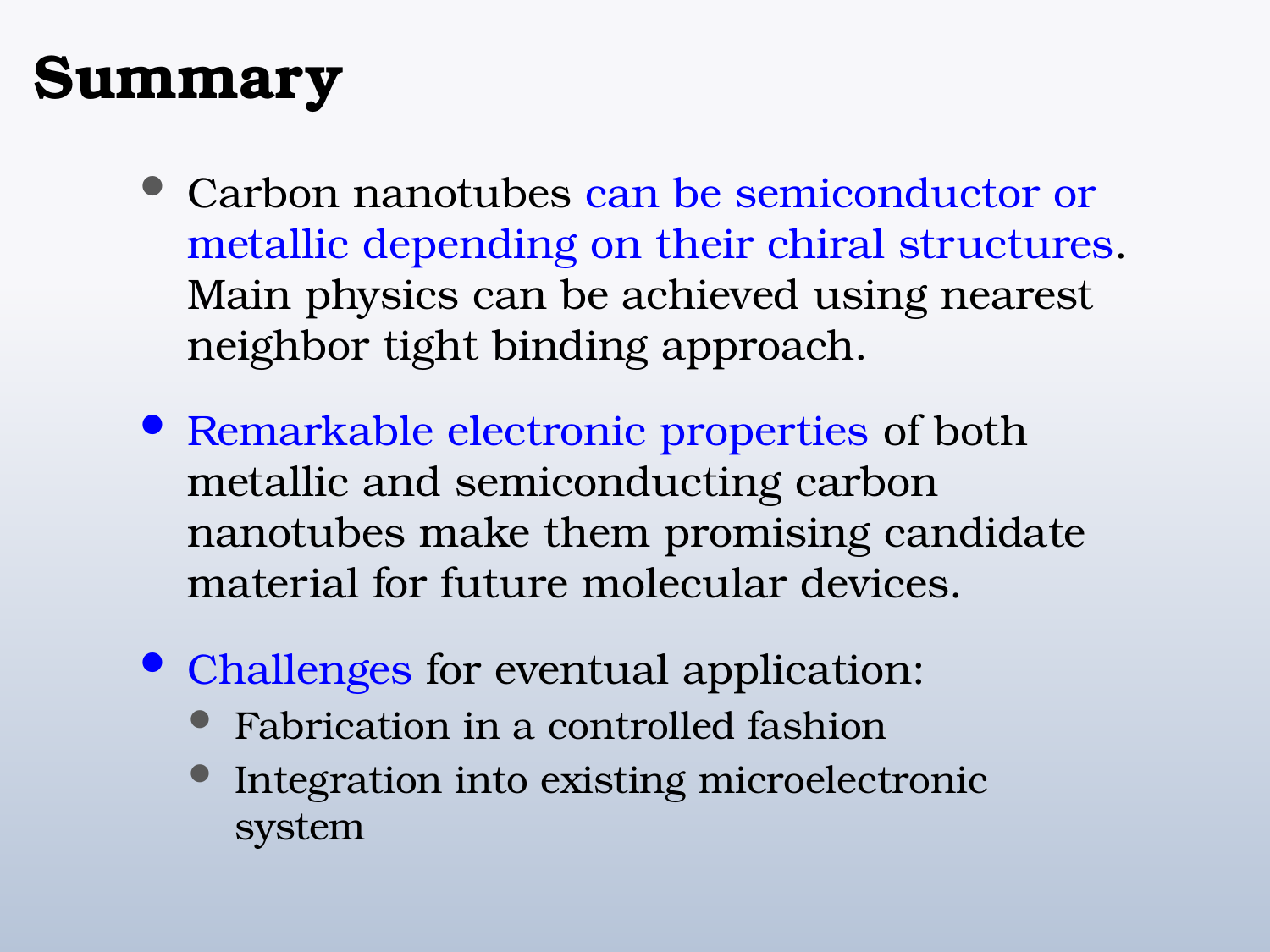

# Summary
Carbon nanotubes can be semiconductor or metallic depending on their chiral structures. Main physics can be achieved using nearest neighbor tight binding approach.
Remarkable electronic properties of both metallic and semiconducting carbon nanotubes make them promising candidate material for future molecular devices.
Challenges for eventual application:
Fabrication in a controlled fashion
Integration into existing microelectronic system